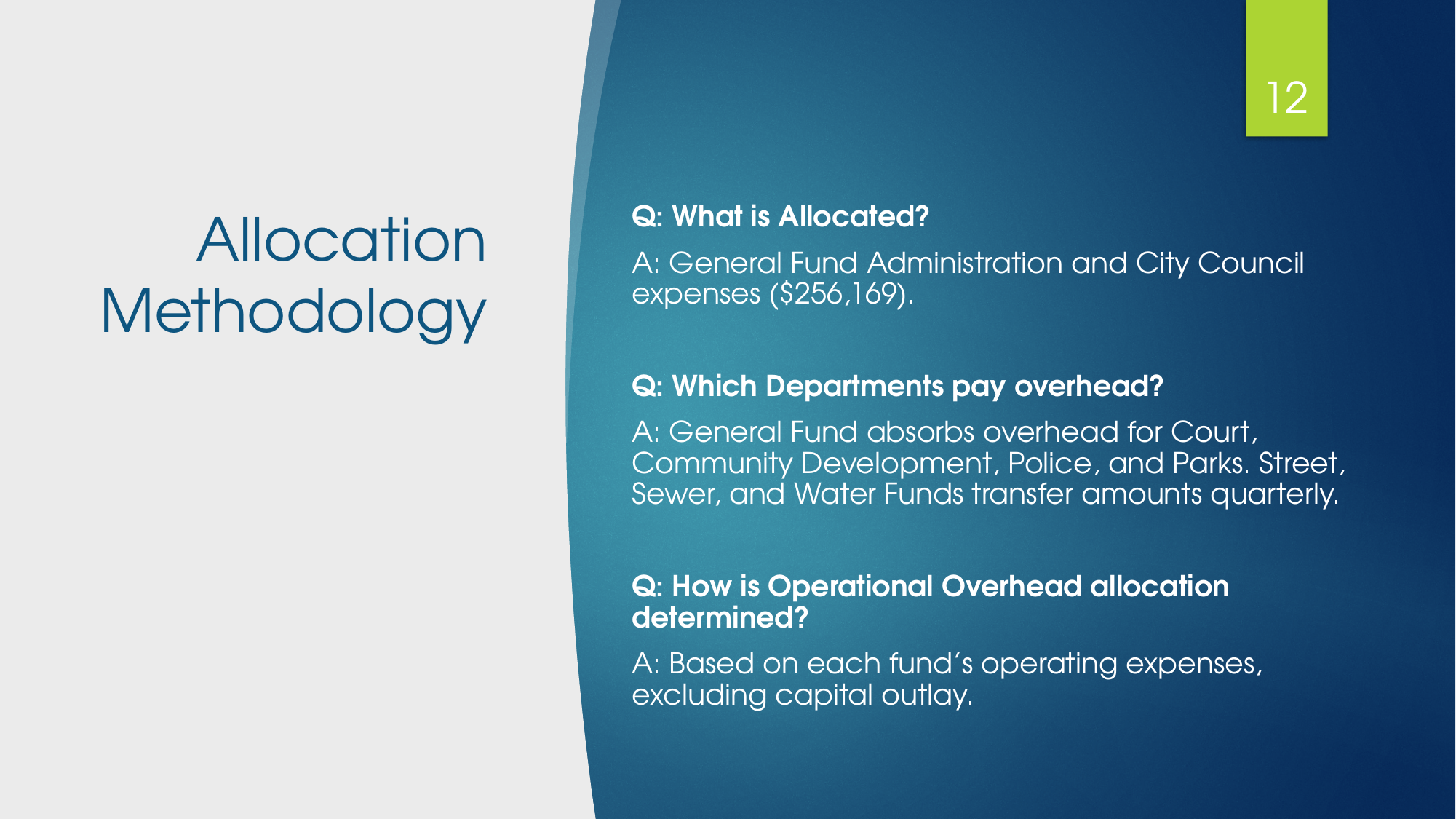

12
# Allocation Methodology
Q: What is Allocated?
A: General Fund Administration and City Council expenses ($256,169).

Q: Which Departments pay overhead?
A: General Fund absorbs overhead for Court, Community Development, Police, and Parks. Street, Sewer, and Water Funds transfer amounts quarterly.

Q: How is Operational Overhead allocation determined?
A: Based on each fund’s operating expenses, excluding capital outlay.